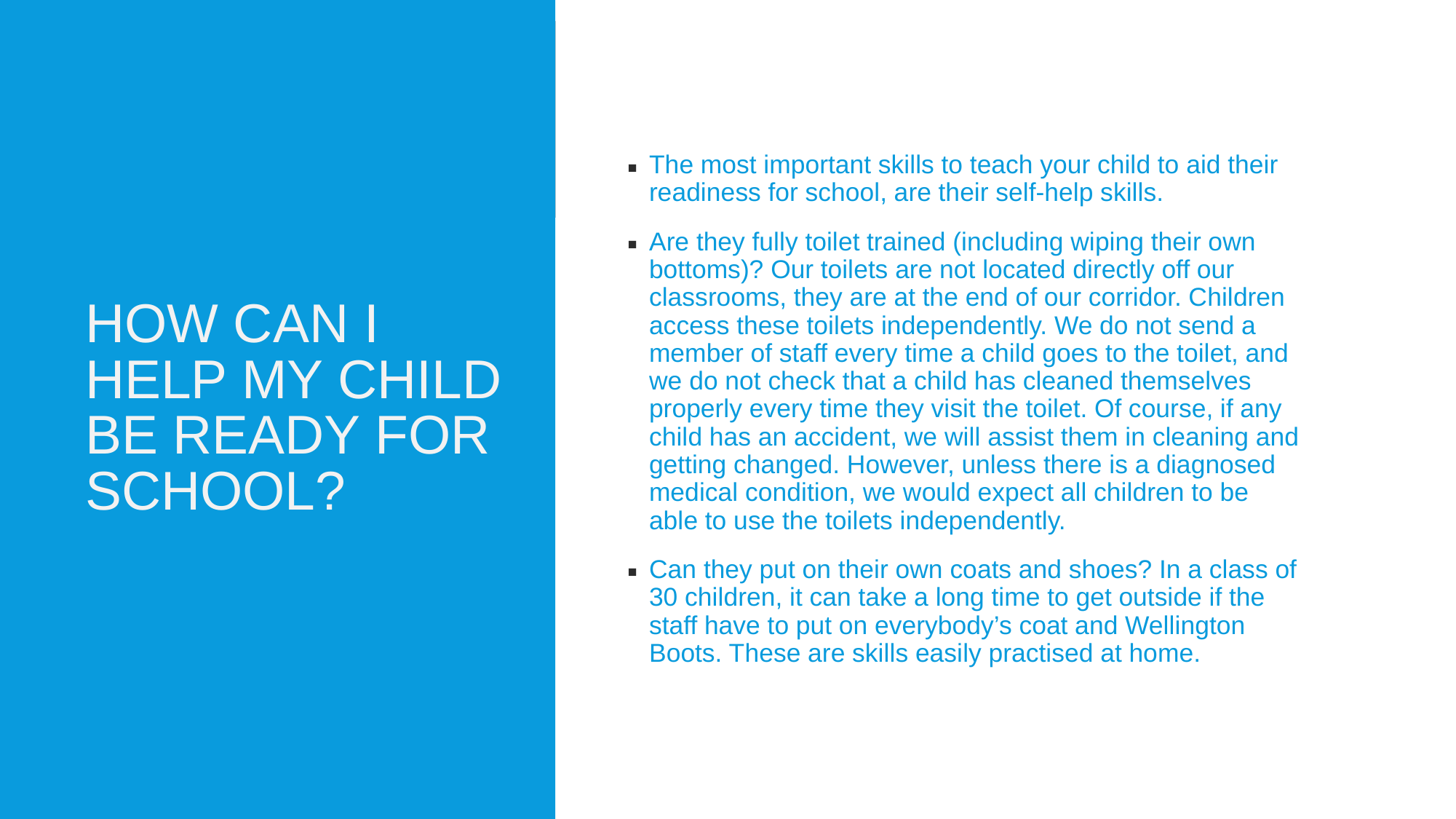

# HOW CAN I HELP MY CHILD BE READY FOR SCHOOL?
The most important skills to teach your child to aid their readiness for school, are their self-help skills.
Are they fully toilet trained (including wiping their own bottoms)? Our toilets are not located directly off our classrooms, they are at the end of our corridor. Children access these toilets independently. We do not send a member of staff every time a child goes to the toilet, and we do not check that a child has cleaned themselves properly every time they visit the toilet. Of course, if any child has an accident, we will assist them in cleaning and getting changed. However, unless there is a diagnosed medical condition, we would expect all children to be able to use the toilets independently.
Can they put on their own coats and shoes? In a class of 30 children, it can take a long time to get outside if the staff have to put on everybody’s coat and Wellington Boots. These are skills easily practised at home.